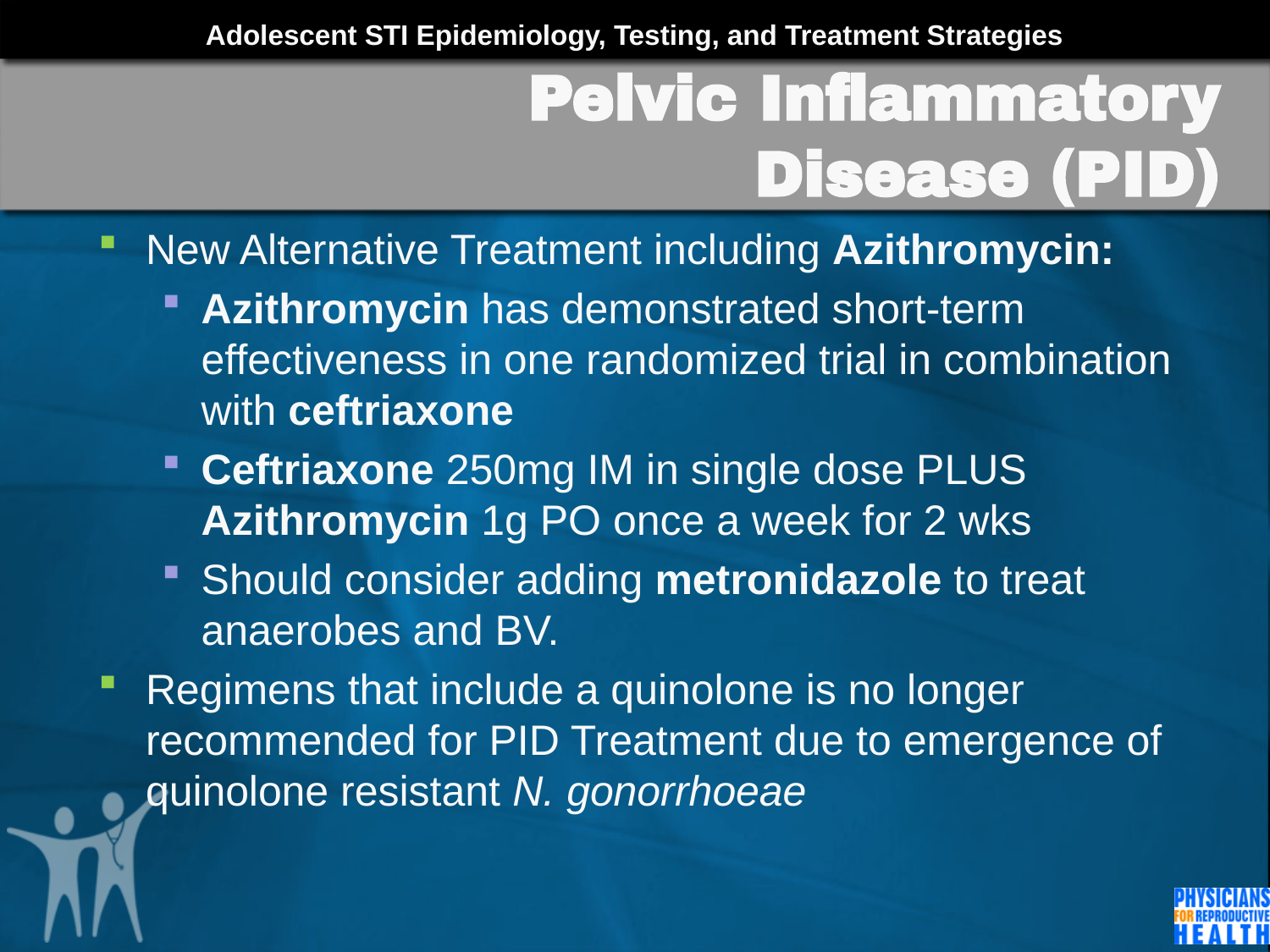

# Pelvic Inflammatory Disease (PID)
New Alternative Treatment including Azithromycin:
Azithromycin has demonstrated short-term effectiveness in one randomized trial in combination with ceftriaxone
Ceftriaxone 250mg IM in single dose PLUS Azithromycin 1g PO once a week for 2 wks
Should consider adding metronidazole to treat anaerobes and BV.
Regimens that include a quinolone is no longer recommended for PID Treatment due to emergence of quinolone resistant N. gonorrhoeae